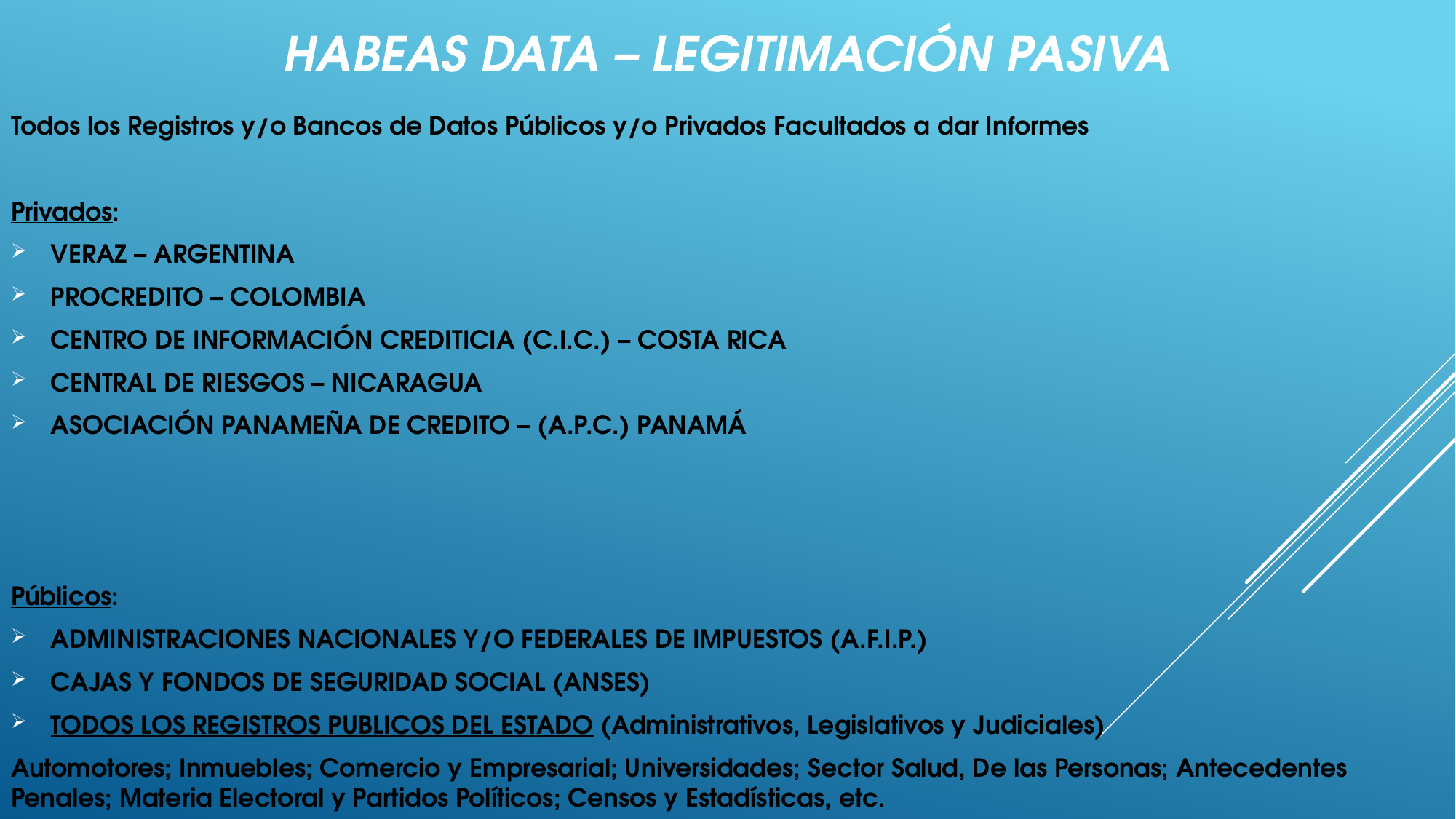

# Habeas data – legitimación pasiva
Todos los Registros y/o Bancos de Datos Públicos y/o Privados Facultados a dar Informes

Privados:
VERAZ – ARGENTINA
PROCREDITO – COLOMBIA
CENTRO DE INFORMACIÓN CREDITICIA (C.I.C.) – COSTA RICA
CENTRAL DE RIESGOS – NICARAGUA
ASOCIACIÓN PANAMEÑA DE CREDITO – (A.P.C.) PANAMÁ

Públicos:
ADMINISTRACIONES NACIONALES Y/O FEDERALES DE IMPUESTOS (A.F.I.P.)
CAJAS Y FONDOS DE SEGURIDAD SOCIAL (ANSES)
TODOS LOS REGISTROS PUBLICOS DEL ESTADO (Administrativos, Legislativos y Judiciales)
Automotores; Inmuebles; Comercio y Empresarial; Universidades; Sector Salud, De las Personas; Antecedentes Penales; Materia Electoral y Partidos Políticos; Censos y Estadísticas, etc.